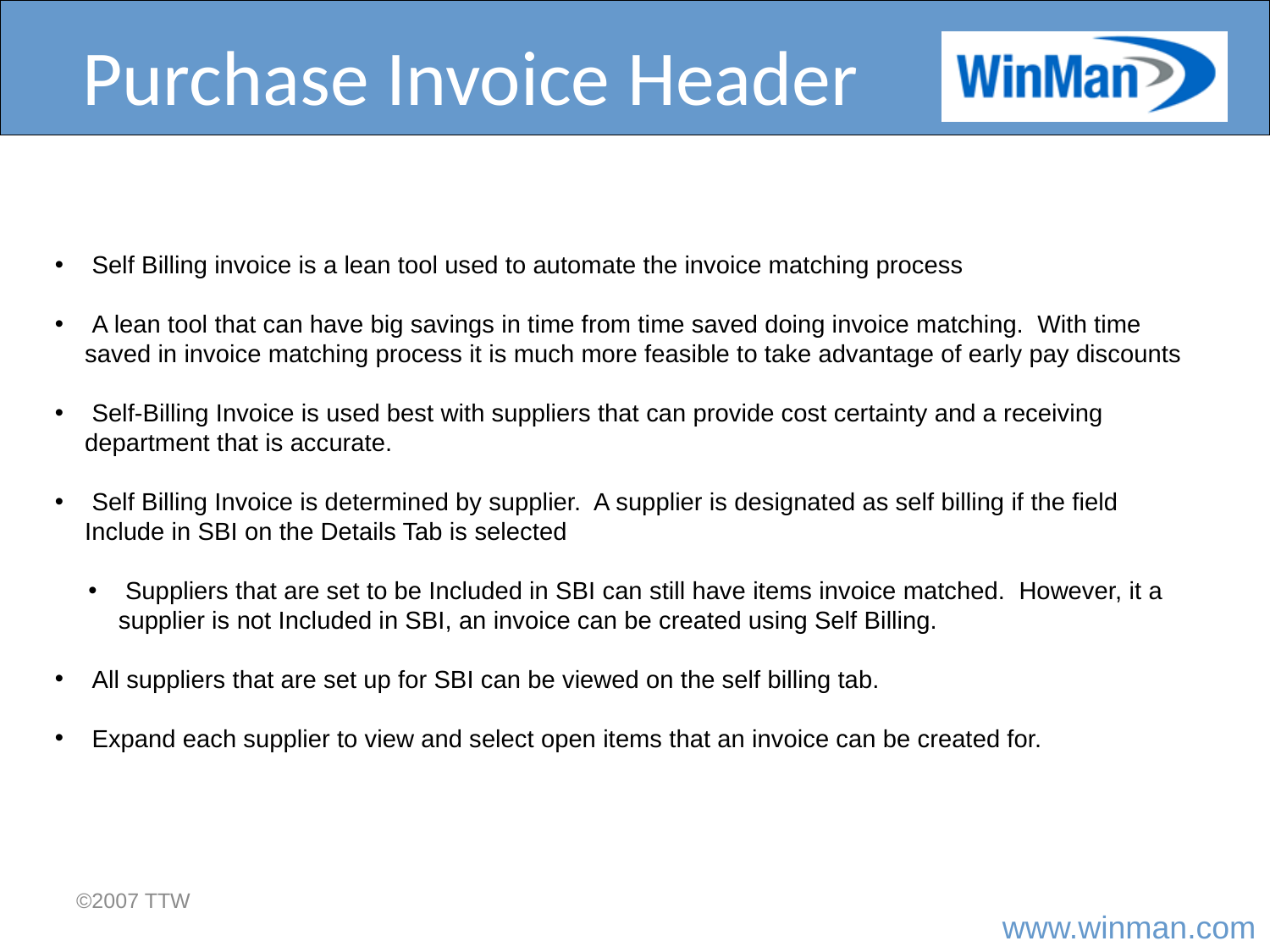

# Purchase Invoice Header
 Self Billing invoice is a lean tool used to automate the invoice matching process

 A lean tool that can have big savings in time from time saved doing invoice matching.  With time saved in invoice matching process it is much more feasible to take advantage of early pay discounts

 Self-Billing Invoice is used best with suppliers that can provide cost certainty and a receiving department that is accurate.

 Self Billing Invoice is determined by supplier.  A supplier is designated as self billing if the field Include in SBI on the Details Tab is selected

 Suppliers that are set to be Included in SBI can still have items invoice matched.  However, it a supplier is not Included in SBI, an invoice can be created using Self Billing.

 All suppliers that are set up for SBI can be viewed on the self billing tab.

 Expand each supplier to view and select open items that an invoice can be created for.

©2007 TTW